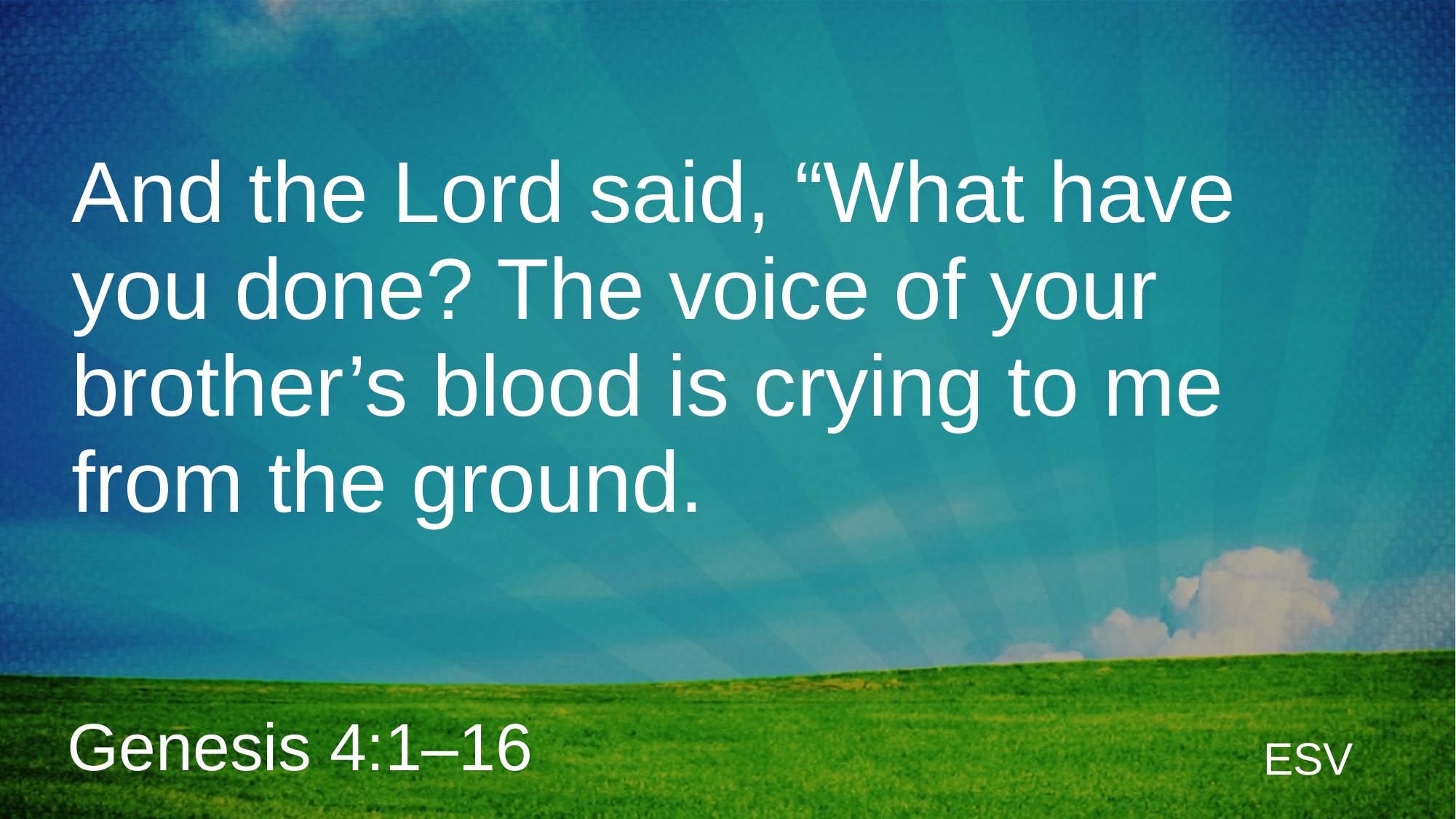

And the Lord said, “What have you done? The voice of your brother’s blood is crying to me from the ground.
Genesis 4:1–16
ESV